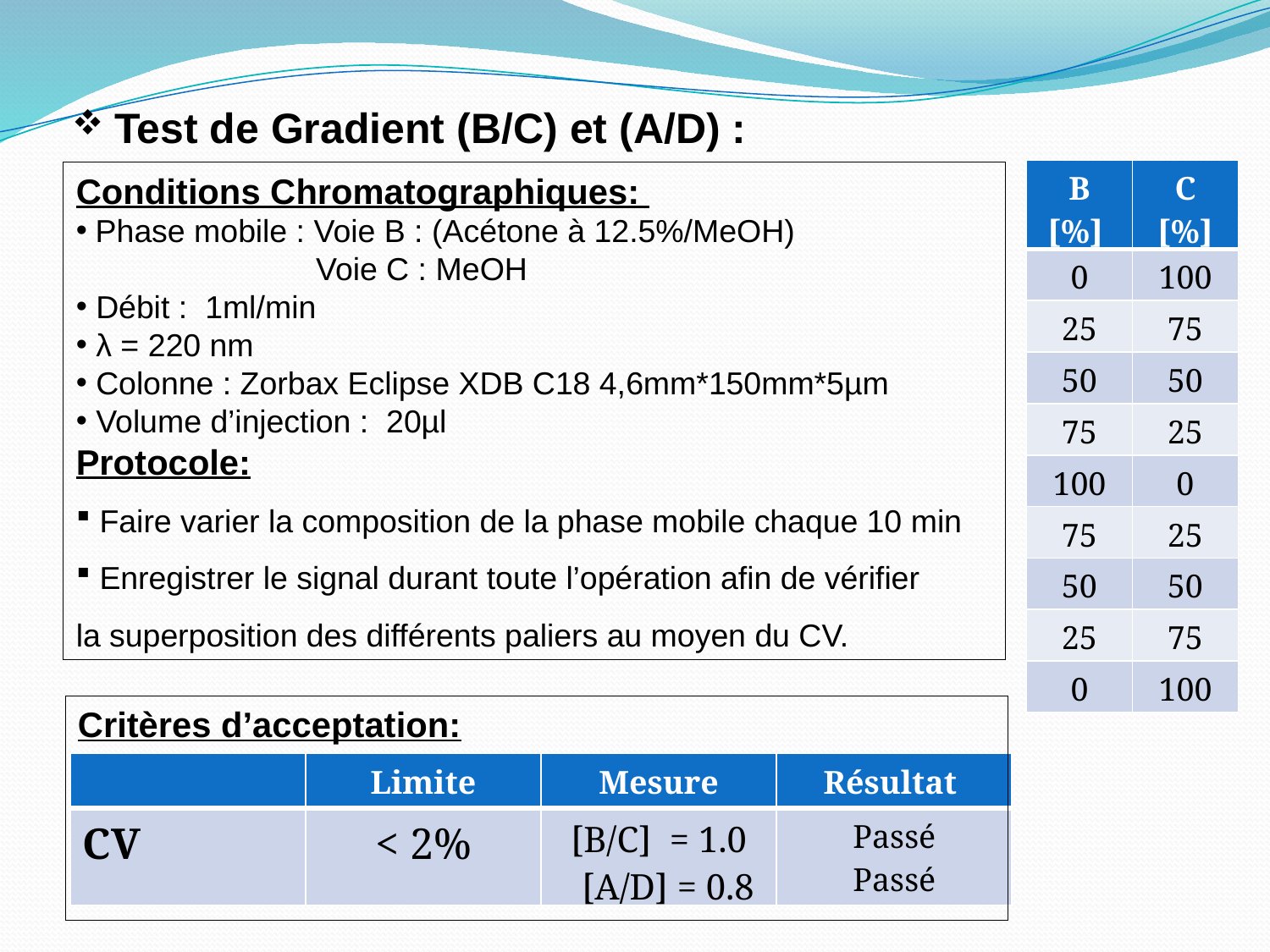

Test de Gradient (B/C) et (A/D) :
| B [%] | C [%] |
| --- | --- |
| 0 | 100 |
| 25 | 75 |
| 50 | 50 |
| 75 | 25 |
| 100 | 0 |
| 75 | 25 |
| 50 | 50 |
| 25 | 75 |
| 0 | 100 |
Conditions Chromatographiques:
 Phase mobile : Voie B : (Acétone à 12.5%/MeOH)
                           Voie C : MeOH
 Débit :  1ml/min
 λ = 220 nm
 Colonne : Zorbax Eclipse XDB C18 4,6mm*150mm*5µm
 Volume d’injection :  20µl
Protocole:
 Faire varier la composition de la phase mobile chaque 10 min
 Enregistrer le signal durant toute l’opération afin de vérifier
la superposition des différents paliers au moyen du CV.
Critères d’acceptation:

|  | Limite | Mesure | Résultat |
| --- | --- | --- | --- |
| CV | < 2% | [B/C] = 1.0 [A/D] = 0.8 | Passé Passé |